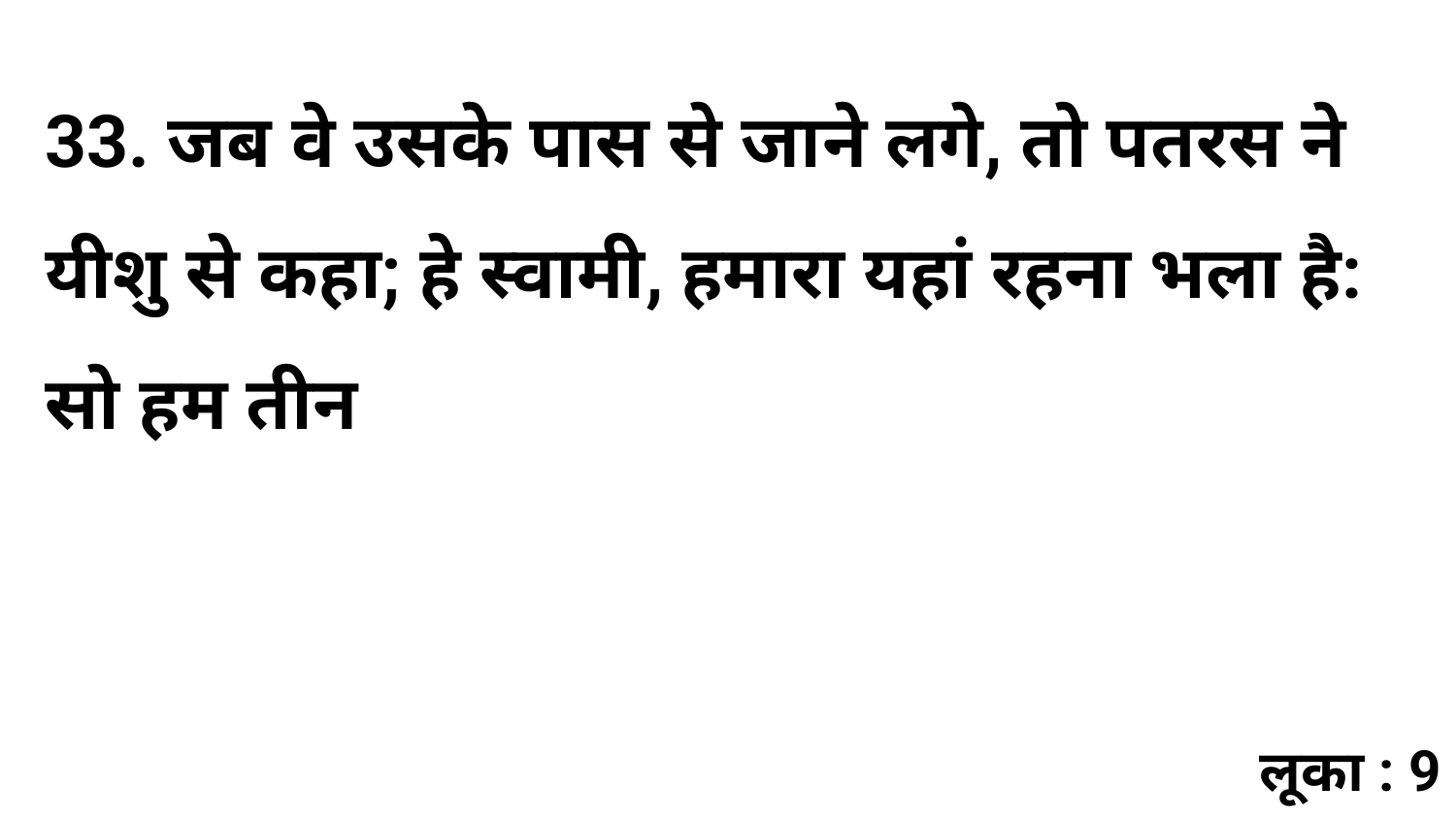

33. जब वे उसके पास से जाने लगे, तो पतरस ने यीशु से कहा; हे स्वामी, हमारा यहां रहना भला है: सो हम तीन
लूका : 9